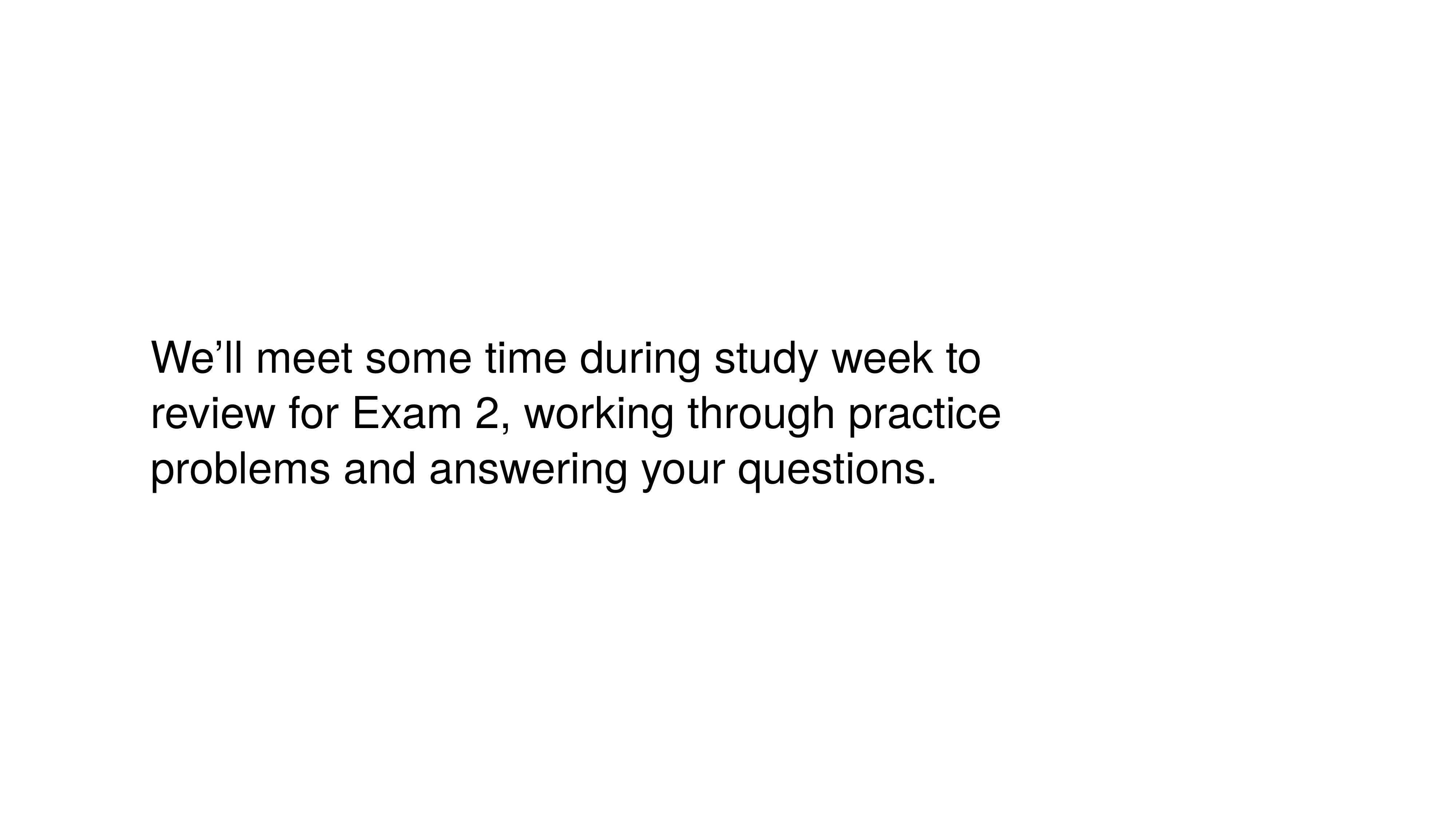

We’ll meet some time during study week to review for Exam 2, working through practice problems and answering your questions.